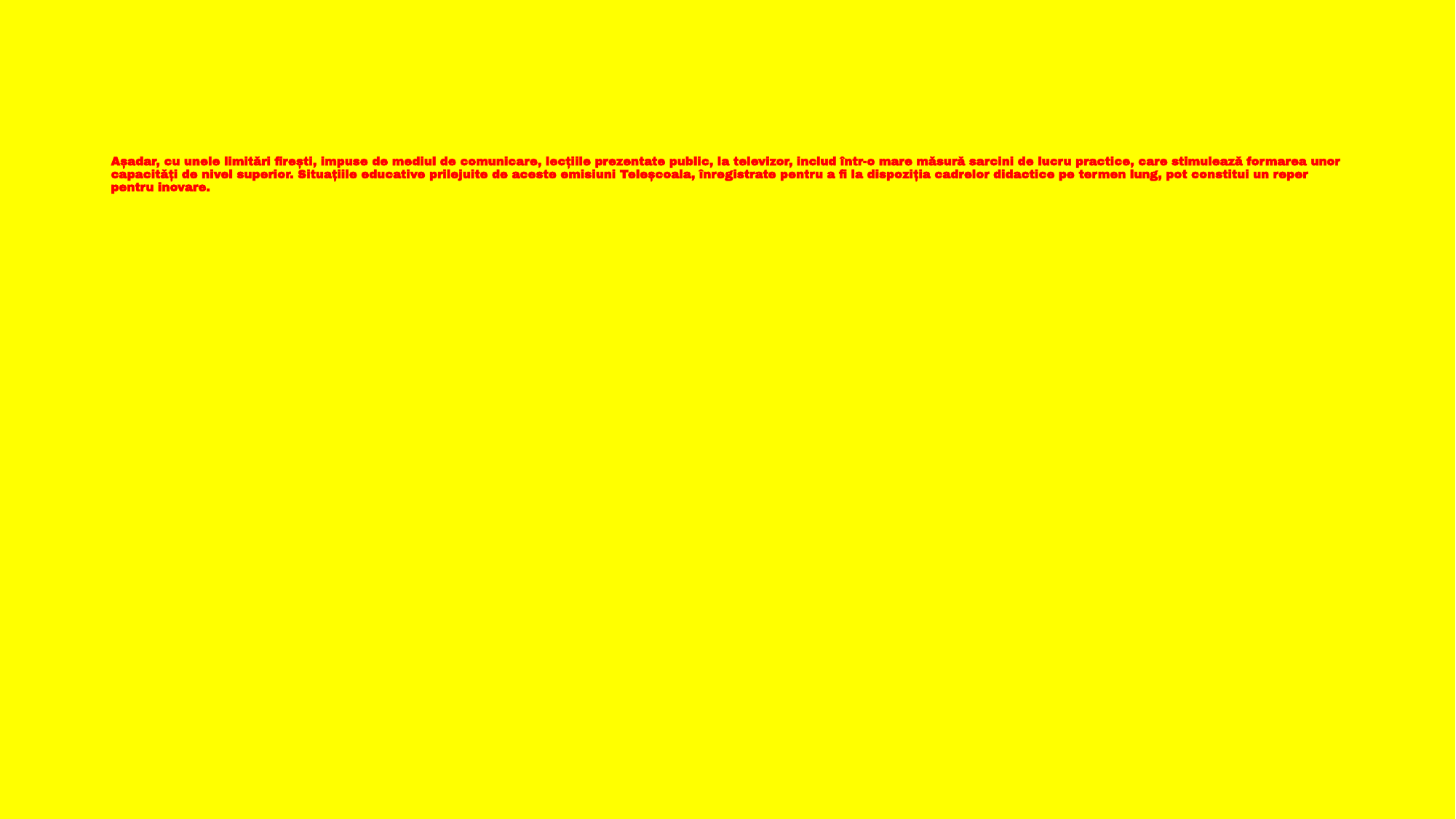

# Așadar, cu unele limitări firești, impuse de mediul de comunicare, lecțiile prezentate public, la televizor, includ într-o mare măsură sarcini de lucru practice, care stimulează formarea unor capacități de nivel superior. Situațiile educative prilejuite de aceste emisiuni Teleșcoala, înregistrate pentru a fi la dispoziția cadrelor didactice pe termen lung, pot constitui un reper pentru inovare.